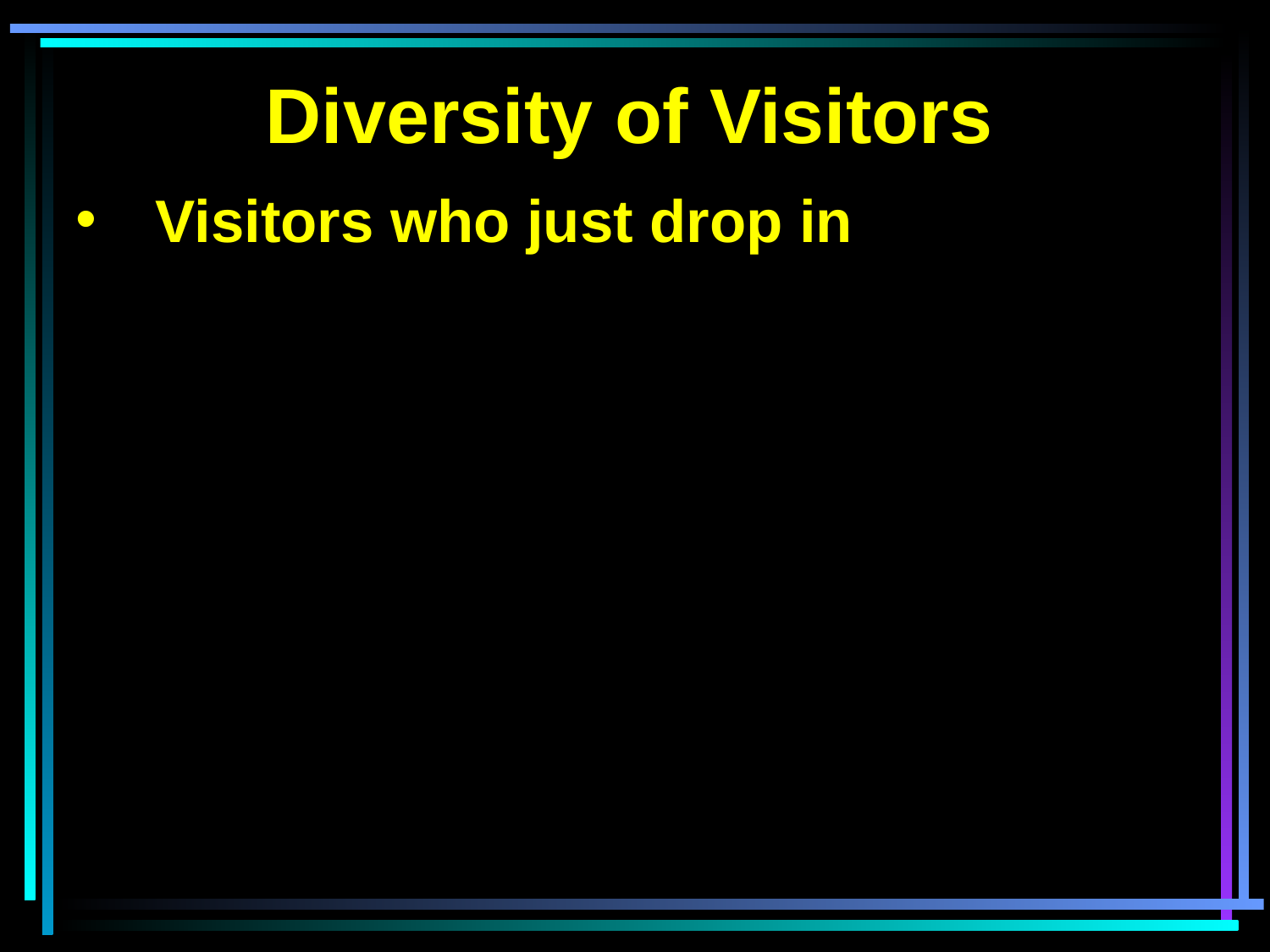

Diversity of Visitors
Visitors who just drop in